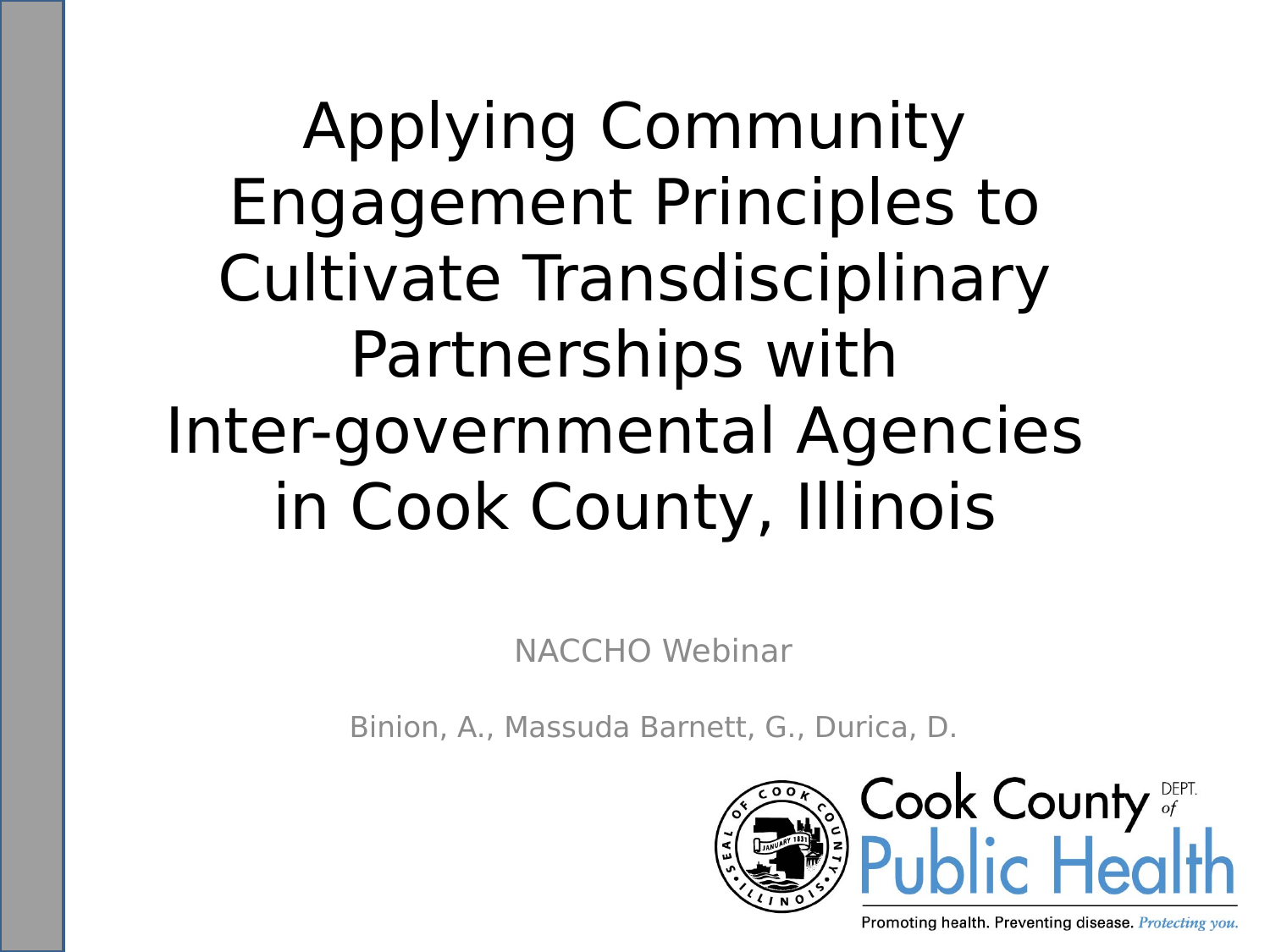

# Applying Community Engagement Principles to Cultivate Transdisciplinary Partnerships with Inter-governmental Agencies  in Cook County, Illinois

NACCHO Webinar

Binion, A., Massuda Barnett, G., Durica, D.